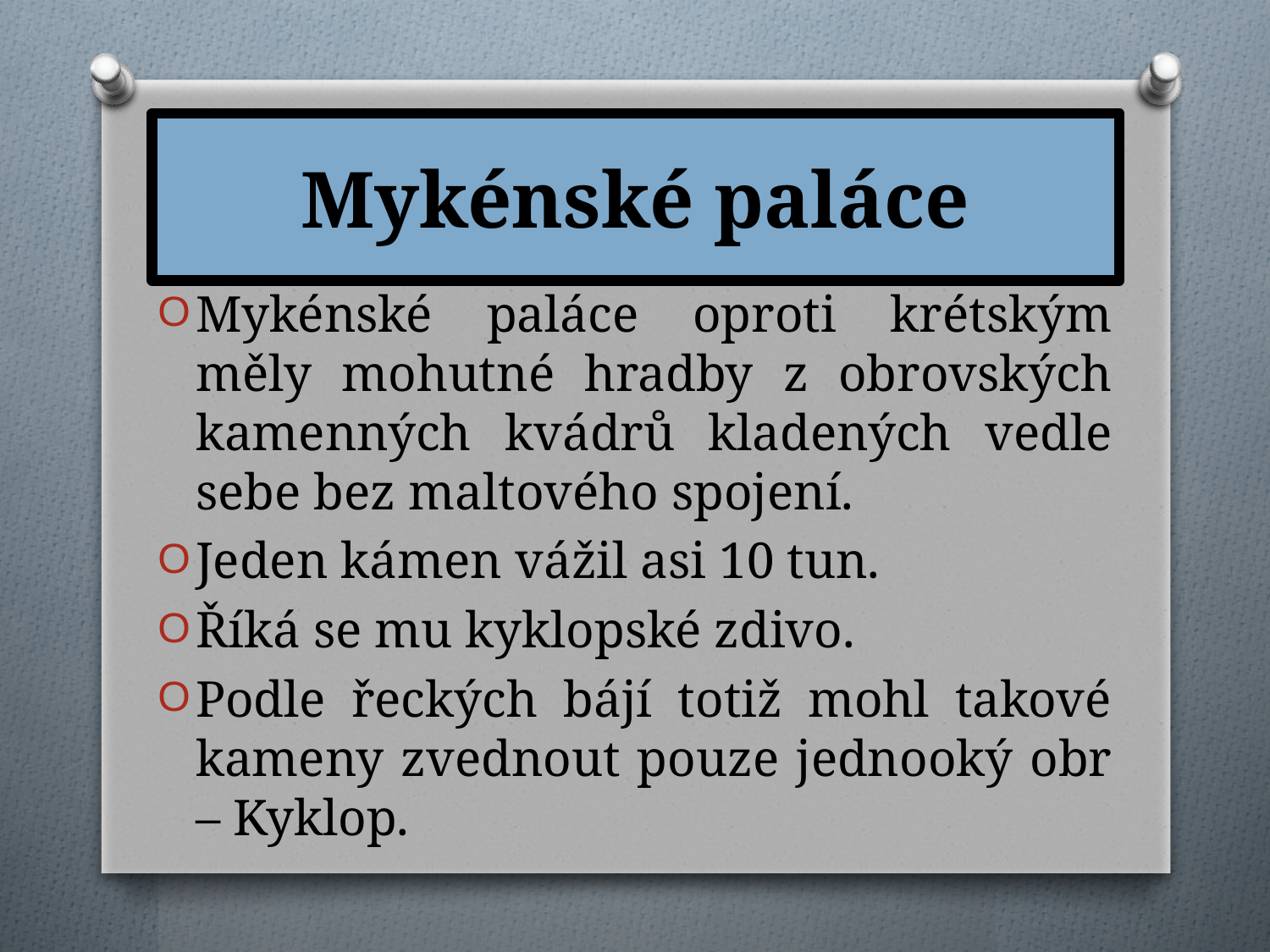

# Mykénské paláce
Mykénské paláce oproti krétským měly mohutné hradby z obrovských kamenných kvádrů kladených vedle sebe bez maltového spojení.
Jeden kámen vážil asi 10 tun.
Říká se mu kyklopské zdivo.
Podle řeckých bájí totiž mohl takové kameny zvednout pouze jednooký obr – Kyklop.